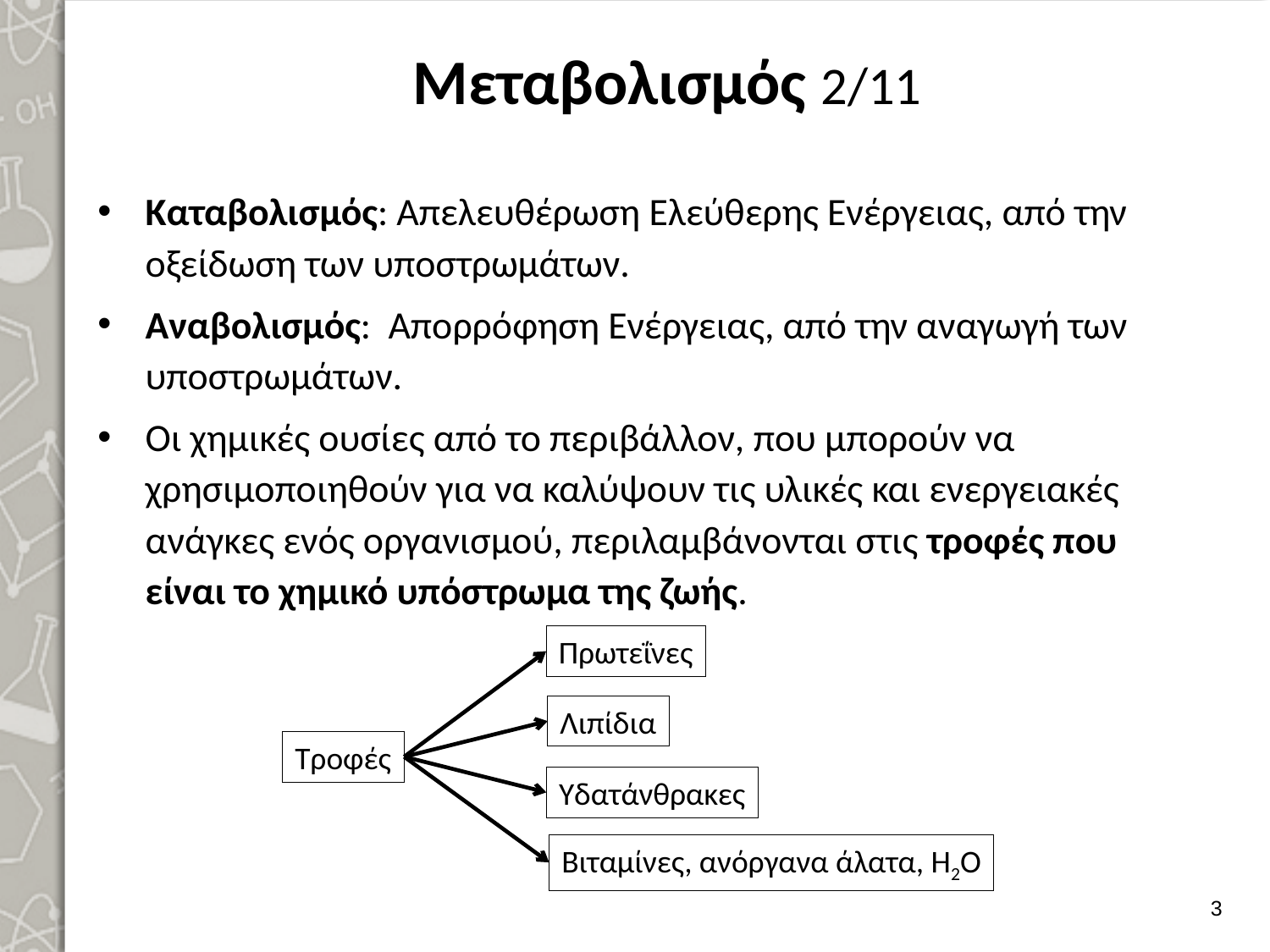

# Μεταβολισμός 2/11
Καταβολισμός: Απελευθέρωση Ελεύθερης Ενέργειας, από την οξείδωση των υποστρωμάτων.
Αναβολισμός:  Απορρόφηση Ενέργειας, από την αναγωγή των υποστρωμάτων.
Οι χημικές ουσίες από το περιβάλλον, που μπορούν να χρησιμοποιηθούν για να καλύψουν τις υλικές και ενεργειακές ανάγκες ενός οργανισμού, περιλαμβάνονται στις τροφές που είναι το χημικό υπόστρωμα της ζωής.
Πρωτεΐνες
Λιπίδια
Τροφές
Υδατάνθρακες
Βιταμίνες, ανόργανα άλατα, Η2Ο
3